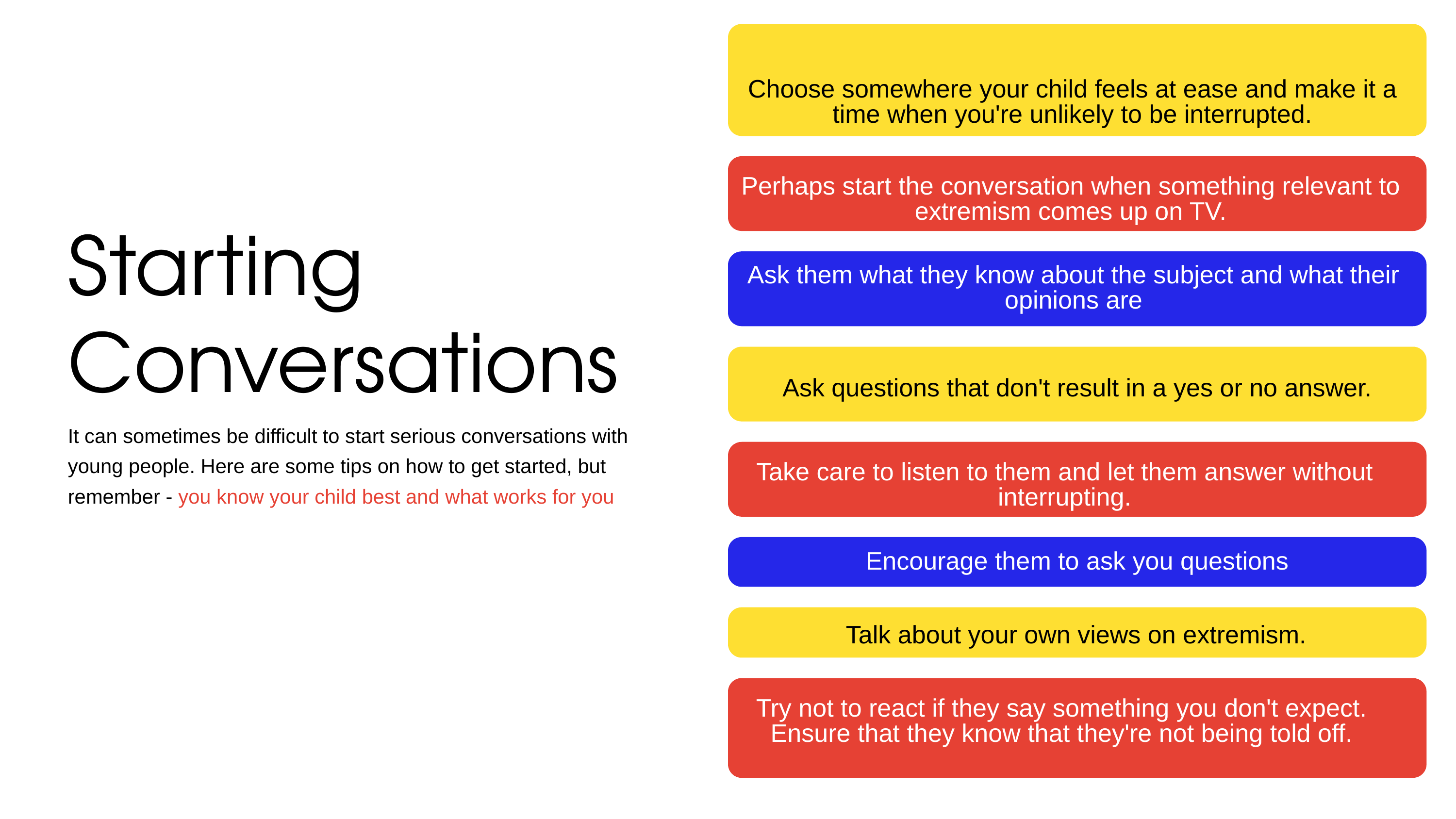

Choose somewhere your child feels at ease and make it a time when you're unlikely to be interrupted.

Perhaps start the conversation when something relevant to extremism comes up on TV.

Ask questions that don't result in a yes or no answer.
Starting Conversations

Ask them what they know about the subject and their opinion on it.
Ask them what they know about the subject and what their opinions are
It can sometimes be difficult to start serious conversations with young people. Here are some tips on how to get started, but remember - you know your child best and what works for you

Talk about your own views on extremism.

Take care to listen to them and let them answer without interrupting.

Encourage them to ask you any questions.
Encourage them to ask you questions

Try not to react if they say something you don't expect. Ensure that they know that they're not being told off.